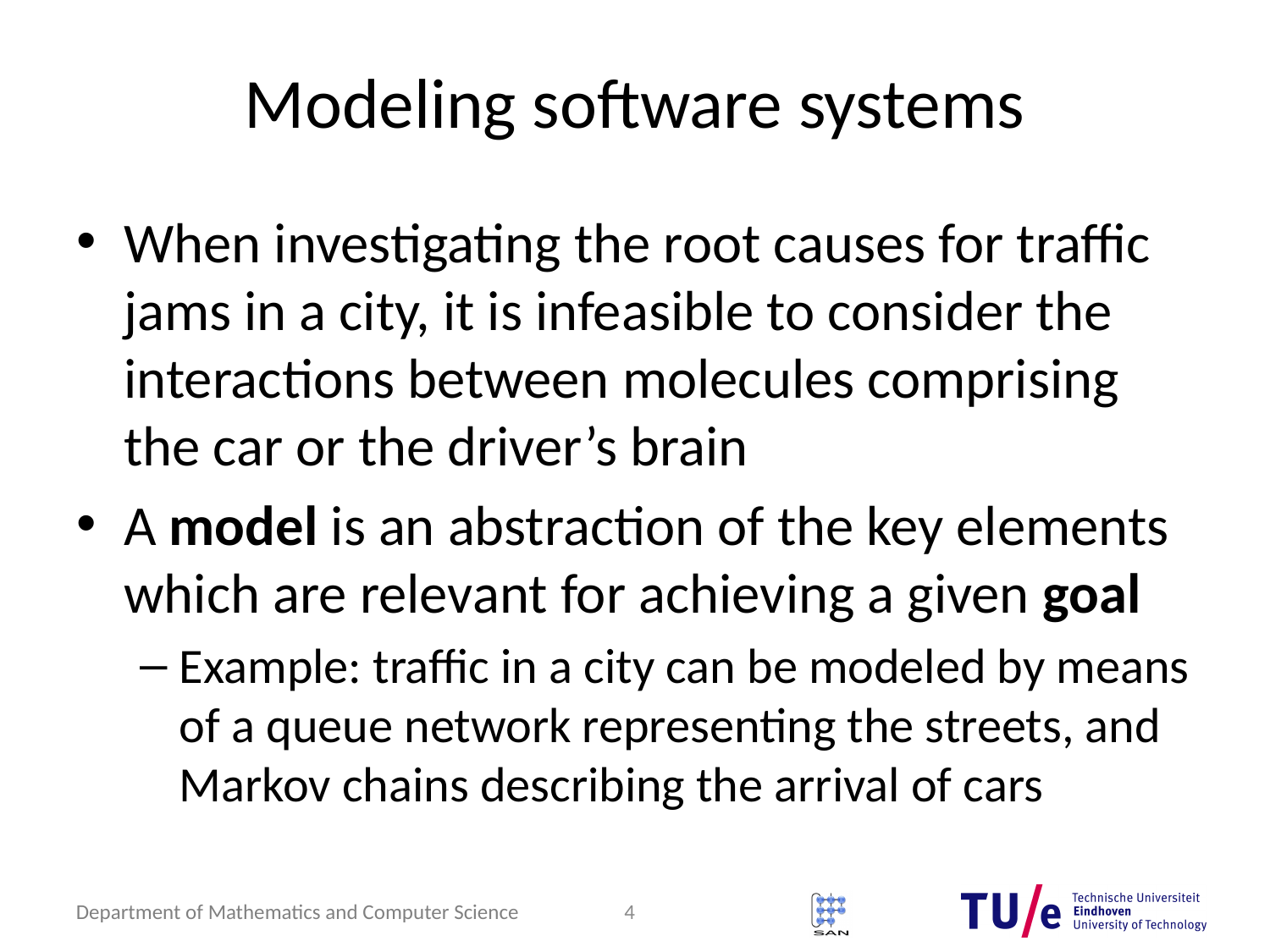

# Modeling software systems
When investigating the root causes for traffic jams in a city, it is infeasible to consider the interactions between molecules comprising the car or the driver’s brain
A model is an abstraction of the key elements which are relevant for achieving a given goal
Example: traffic in a city can be modeled by means of a queue network representing the streets, and Markov chains describing the arrival of cars
4